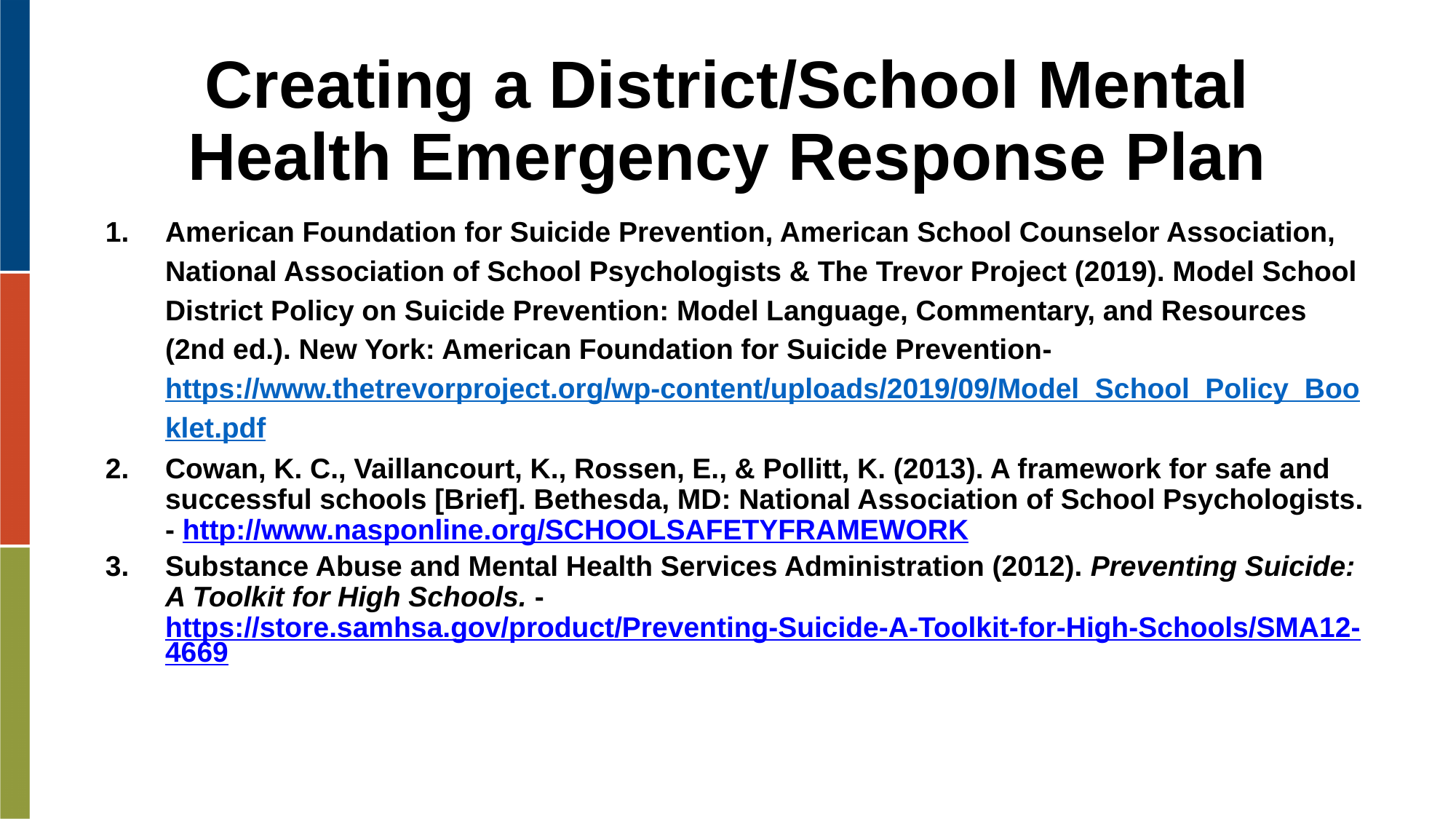

# Creating a District/School Mental Health Emergency Response Plan
American Foundation for Suicide Prevention, American School Counselor Association, National Association of School Psychologists & The Trevor Project (2019). Model School District Policy on Suicide Prevention: Model Language, Commentary, and Resources (2nd ed.). New York: American Foundation for Suicide Prevention- https://www.thetrevorproject.org/wp-content/uploads/2019/09/Model_School_Policy_Booklet.pdf
Cowan, K. C., Vaillancourt, K., Rossen, E., & Pollitt, K. (2013). A framework for safe and successful schools [Brief]. Bethesda, MD: National Association of School Psychologists. - http://www.nasponline.org/SCHOOLSAFETYFRAMEWORK
Substance Abuse and Mental Health Services Administration (2012). Preventing Suicide: A Toolkit for High Schools. - https://store.samhsa.gov/product/Preventing-Suicide-A-Toolkit-for-High-Schools/SMA12-4669